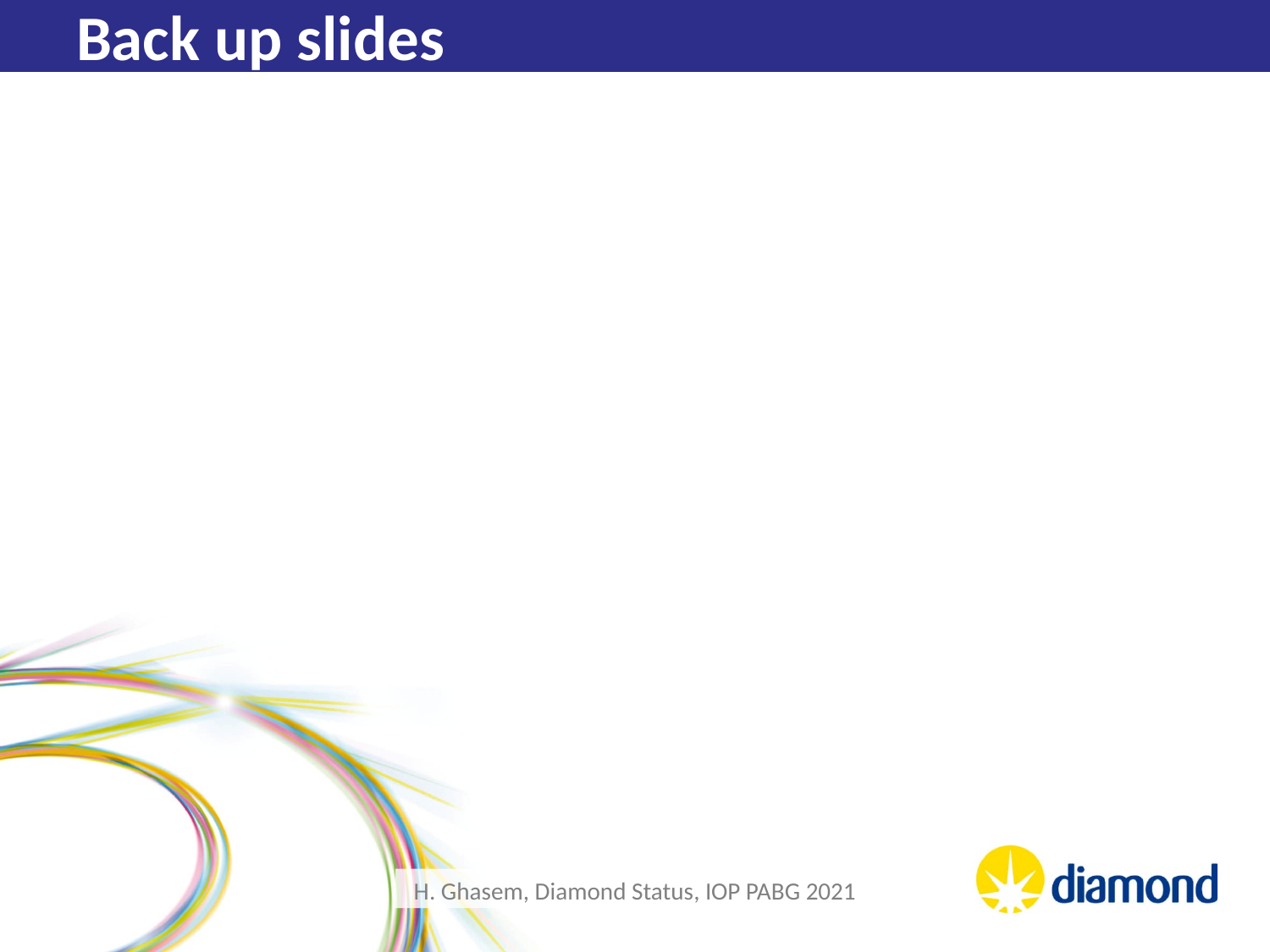

Back up slides
H. Ghasem, Diamond Status, IOP PABG 2021